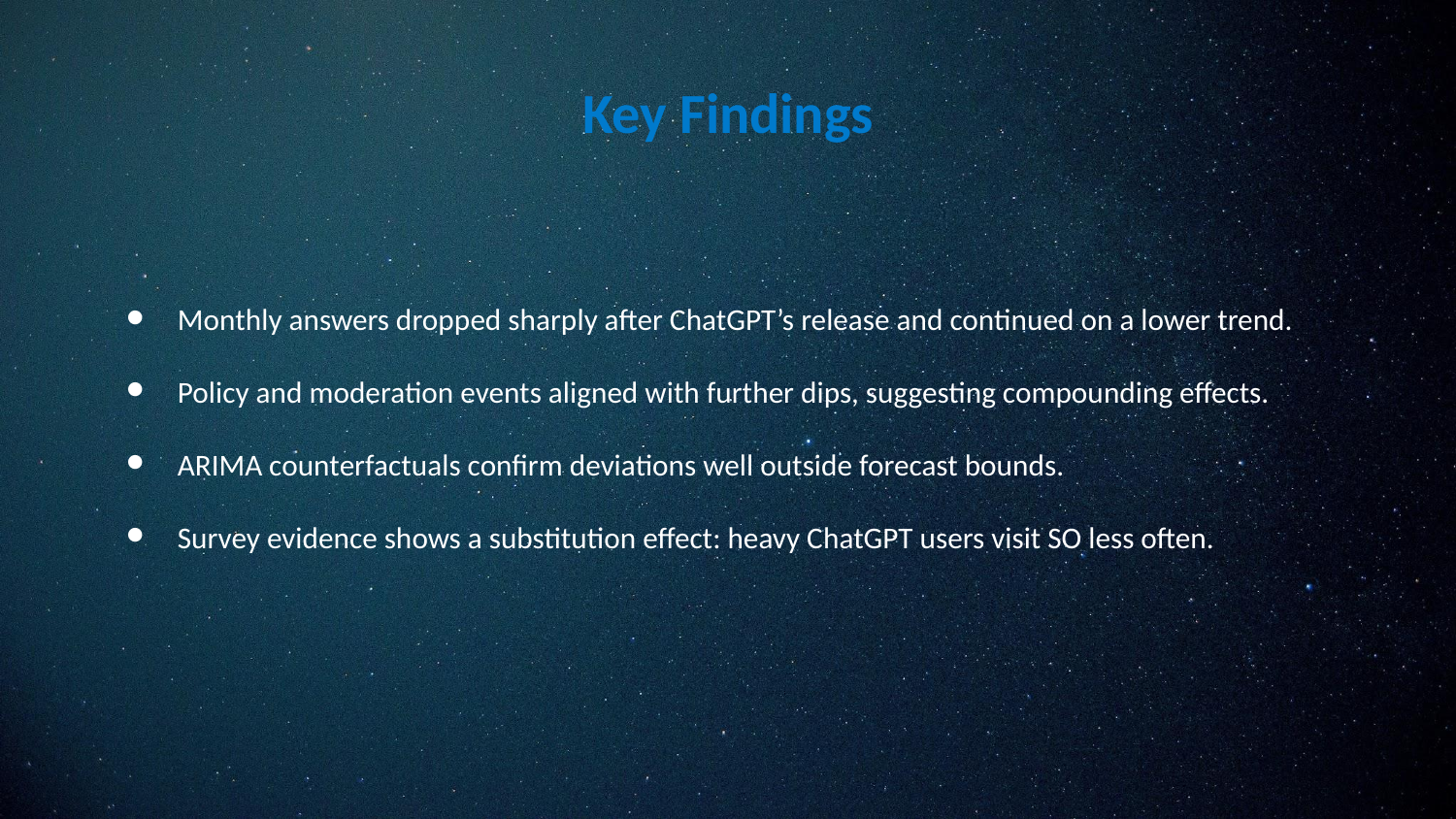

Key Findings
Monthly answers dropped sharply after ChatGPT’s release and continued on a lower trend.
Policy and moderation events aligned with further dips, suggesting compounding effects.
ARIMA counterfactuals confirm deviations well outside forecast bounds.
Survey evidence shows a substitution effect: heavy ChatGPT users visit SO less often.